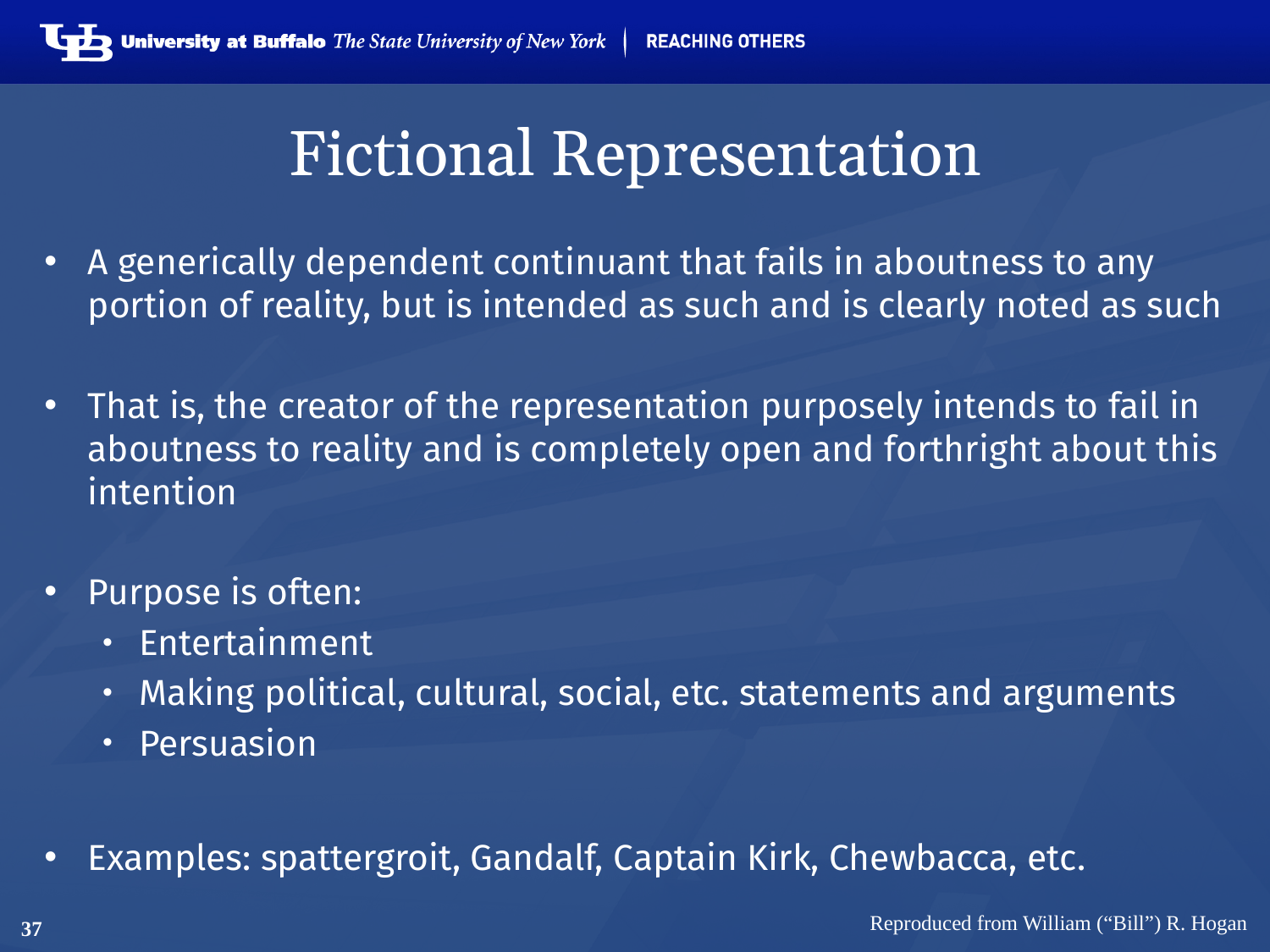

# Fictional Representation
A generically dependent continuant that fails in aboutness to any portion of reality, but is intended as such and is clearly noted as such

That is, the creator of the representation purposely intends to fail in aboutness to reality and is completely open and forthright about this intention

Purpose is often:
Entertainment
Making political, cultural, social, etc. statements and arguments
Persuasion

Examples: spattergroit, Gandalf, Captain Kirk, Chewbacca, etc.
37
Reproduced from William (“Bill”) R. Hogan